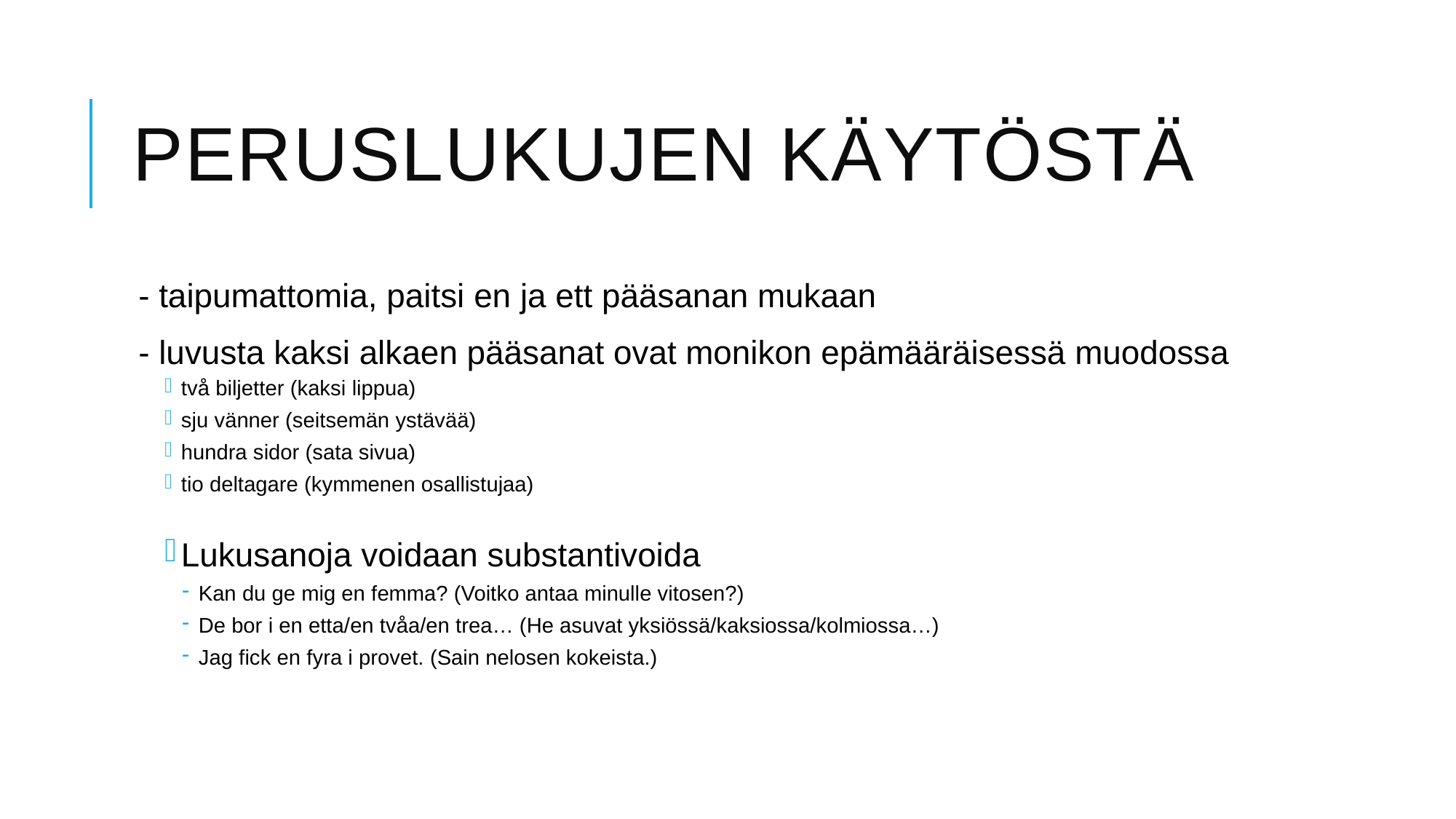

# Peruslukujen käytöstä
- taipumattomia, paitsi en ja ett pääsanan mukaan
- luvusta kaksi alkaen pääsanat ovat monikon epämääräisessä muodossa
två biljetter (kaksi lippua)
sju vänner (seitsemän ystävää)
hundra sidor (sata sivua)
tio deltagare (kymmenen osallistujaa)

Lukusanoja voidaan substantivoida
Kan du ge mig en femma? (Voitko antaa minulle vitosen?)
De bor i en etta/en tvåa/en trea… (He asuvat yksiössä/kaksiossa/kolmiossa…)
Jag fick en fyra i provet. (Sain nelosen kokeista.)